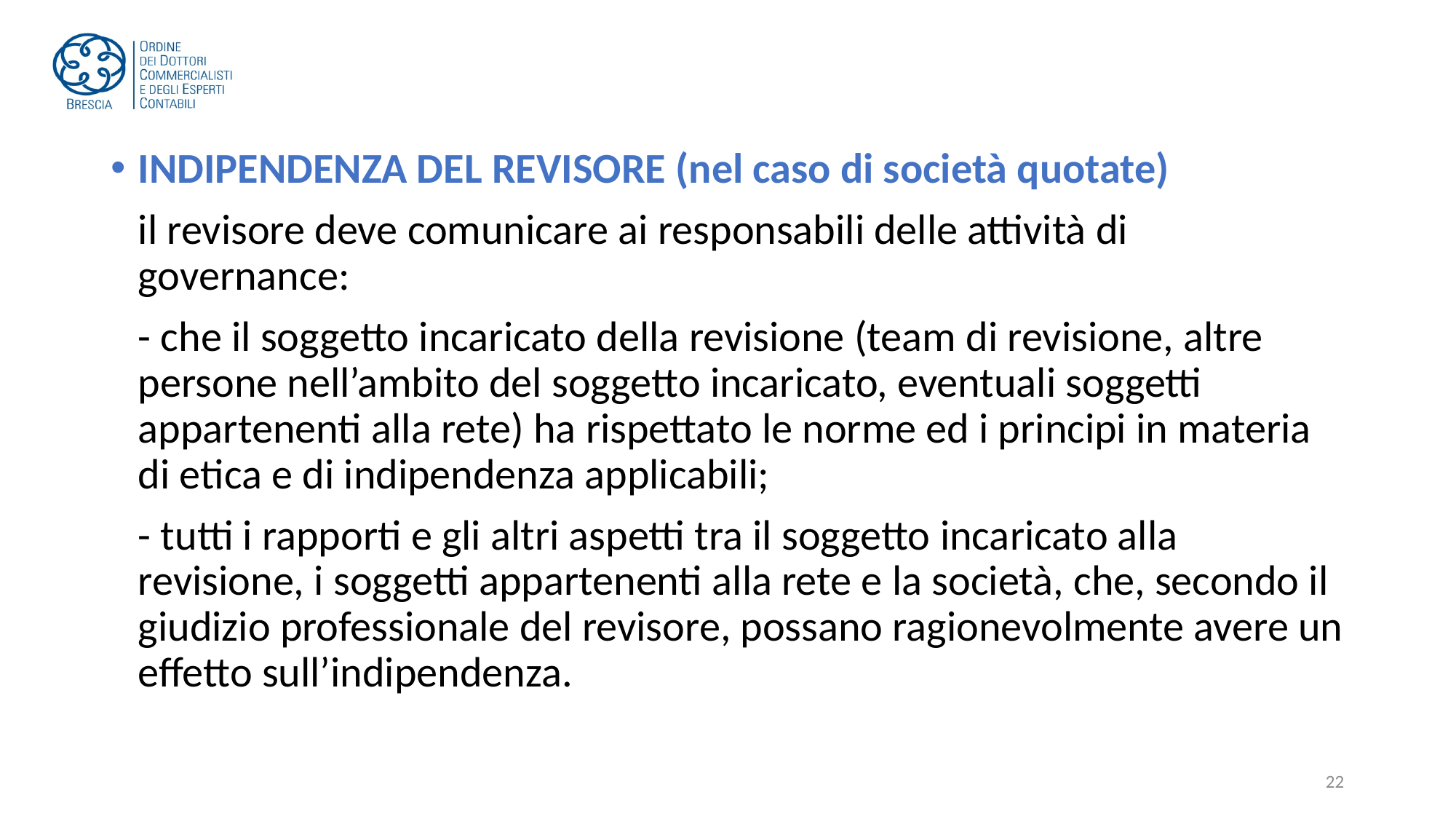

INDIPENDENZA DEL REVISORE (nel caso di società quotate)
	il revisore deve comunicare ai responsabili delle attività di governance:
	- che il soggetto incaricato della revisione (team di revisione, altre persone nell’ambito del soggetto incaricato, eventuali soggetti appartenenti alla rete) ha rispettato le norme ed i principi in materia di etica e di indipendenza applicabili;
	- tutti i rapporti e gli altri aspetti tra il soggetto incaricato alla revisione, i soggetti appartenenti alla rete e la società, che, secondo il giudizio professionale del revisore, possano ragionevolmente avere un effetto sull’indipendenza.

22